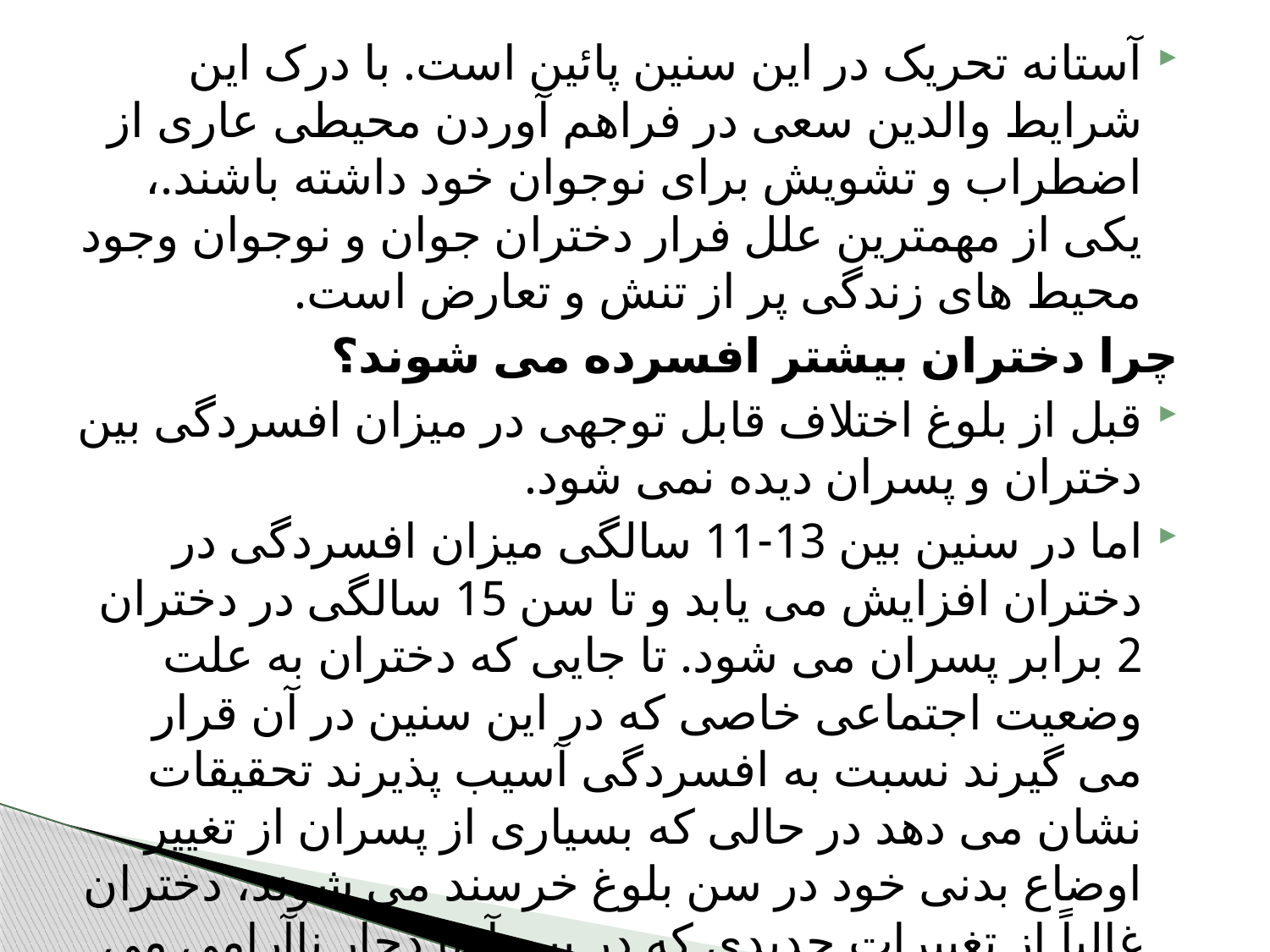

آستانه تحریک در این سنین پائین است. با درک این شرایط والدین سعی در فراهم آوردن محیطی عاری از اضطراب و تشویش برای نوجوان خود داشته باشند.، یکی از مهمترین علل فرار دختران جوان و نوجوان وجود محیط های زندگی پر از تنش و تعارض است.
چرا دختران بیشتر افسرده می شوند؟
قبل از بلوغ اختلاف قابل توجهی در میزان افسردگی بین دختران و پسران دیده نمی شود.
اما در سنین بین 13-11 سالگی میزان افسردگی در دختران افزایش می یابد و تا سن 15 سالگی در دختران 2 برابر پسران می شود. تا جایی که دختران به علت وضعیت اجتماعی خاصی که در این سنین در آن قرار می گیرند نسبت به افسردگی آسیب پذیرند تحقیقات نشان می دهد در حالی که بسیاری از پسران از تغییر اوضاع بدنی خود در سن بلوغ خرسند می شوند، دختران غالباً از تغییرات جدیدی که در بین آنها دچار ناآرامی می شوند.